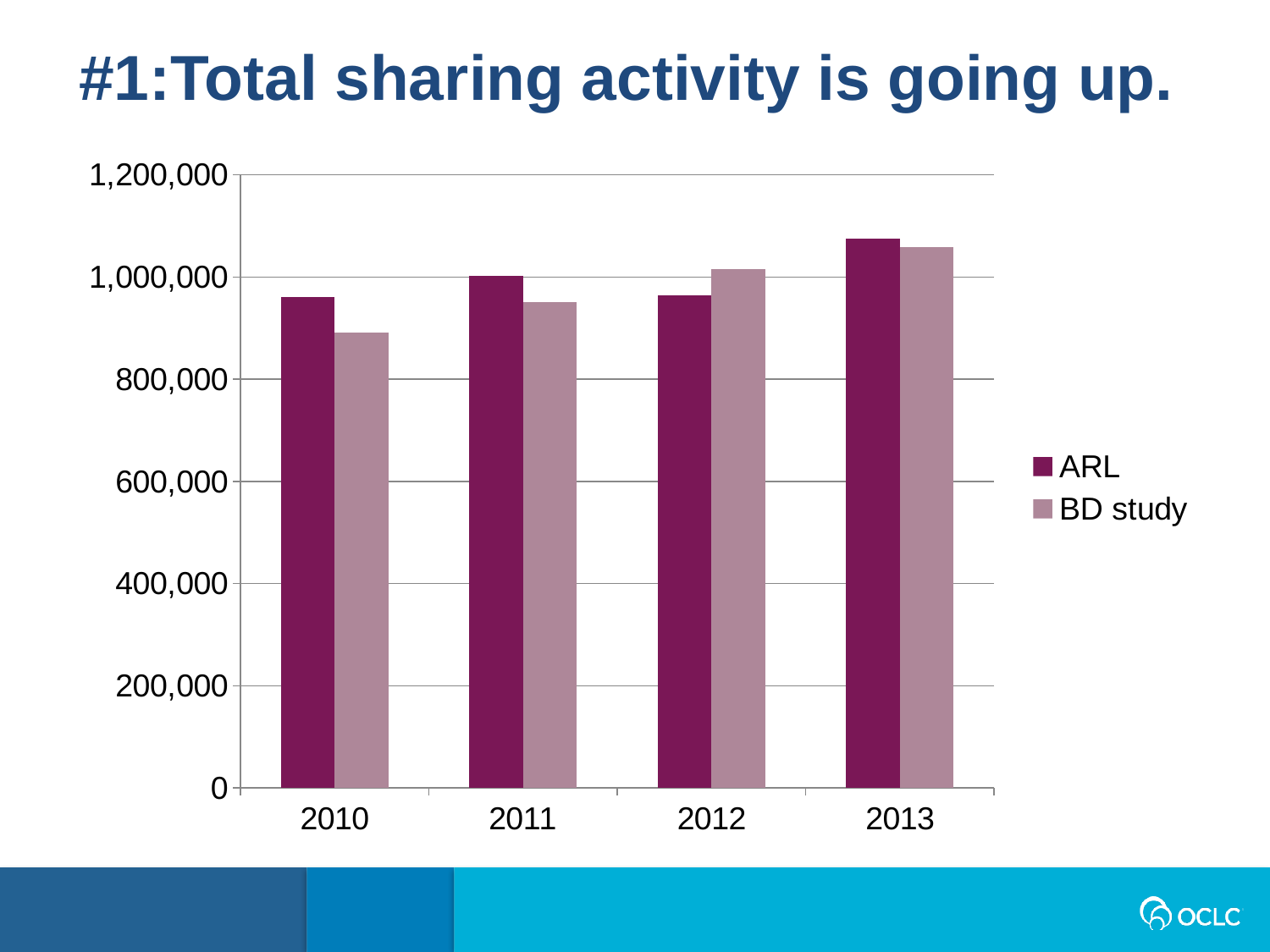

#1:Total sharing activity is going up.

### Chart

| Category | ARL  | BD study |
|---|---|---|
| 2010 | 960053.0 | 891324.0 |
| 2011 | 1001719.0 | 951615.0 |
| 2012 | 964269.0 | 1015825.0 |
| 2013 | 1074576.0 | 1058226.0 |